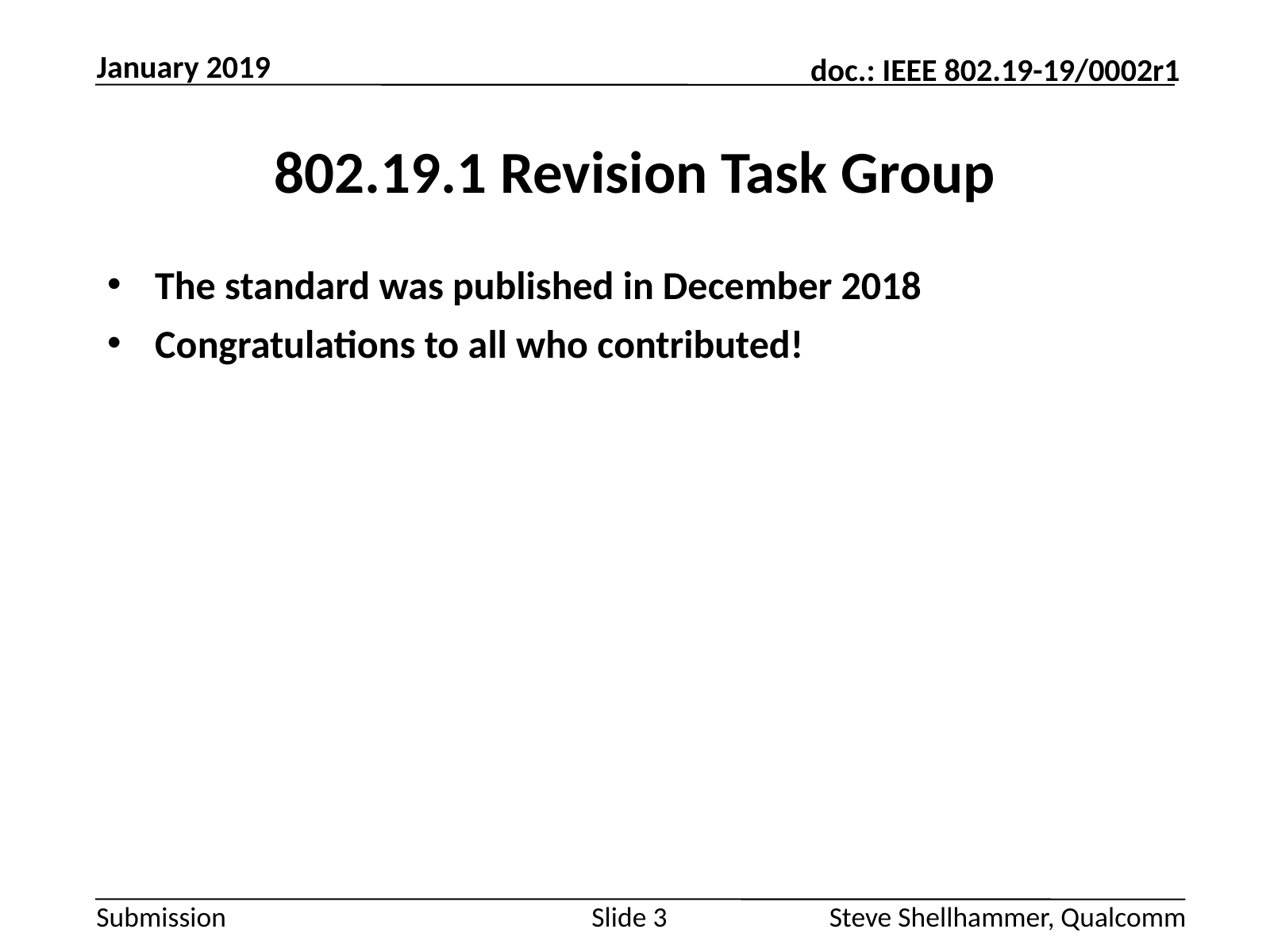

January 2019
# 802.19.1 Revision Task Group
The standard was published in December 2018
Congratulations to all who contributed!
Slide 3
Steve Shellhammer, Qualcomm